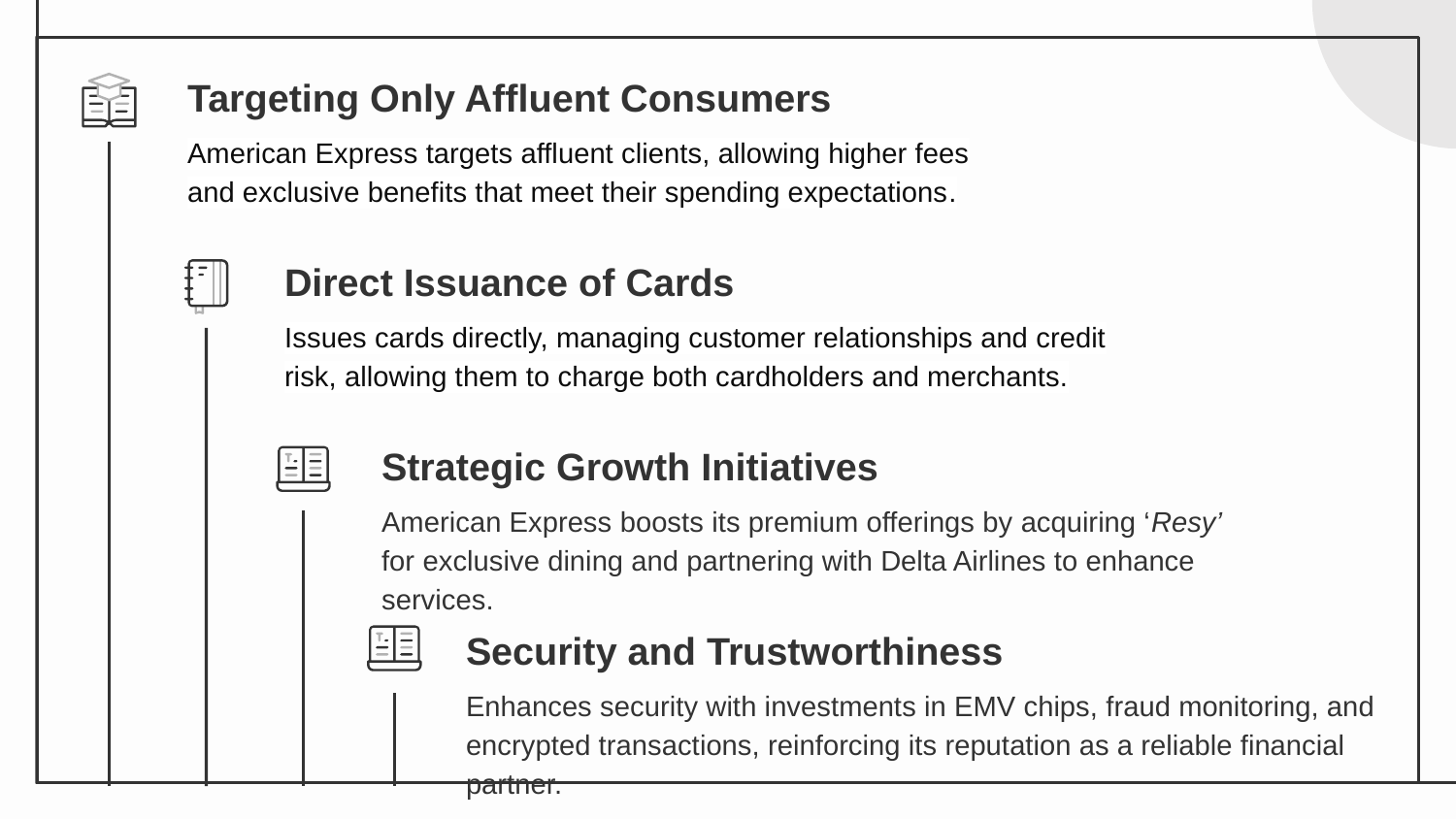

Targeting Only Affluent Consumers

American Express targets affluent clients, allowing higher fees and exclusive benefits that meet their spending expectations.

Direct Issuance of Cards

Issues cards directly, managing customer relationships and credit risk, allowing them to charge both cardholders and merchants.

Strategic Growth Initiatives

American Express boosts its premium offerings by acquiring ‘Resy’ for exclusive dining and partnering with Delta Airlines to enhance services.
Security and Trustworthiness

Enhances security with investments in EMV chips, fraud monitoring, and encrypted transactions, reinforcing its reputation as a reliable financial partner.